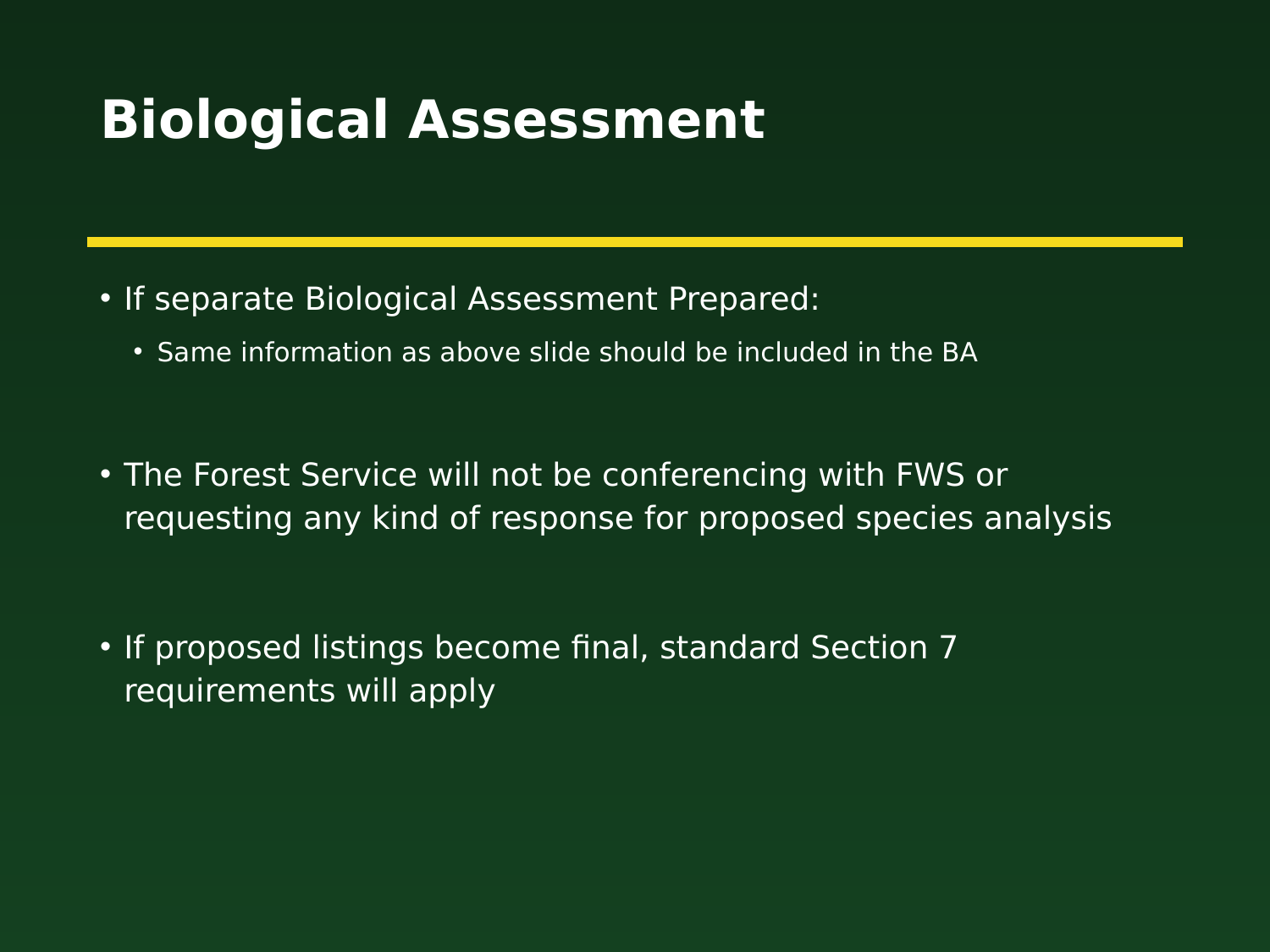

# Biological Assessment
If separate Biological Assessment Prepared:
Same information as above slide should be included in the BA

The Forest Service will not be conferencing with FWS or requesting any kind of response for proposed species analysis

If proposed listings become final, standard Section 7 requirements will apply